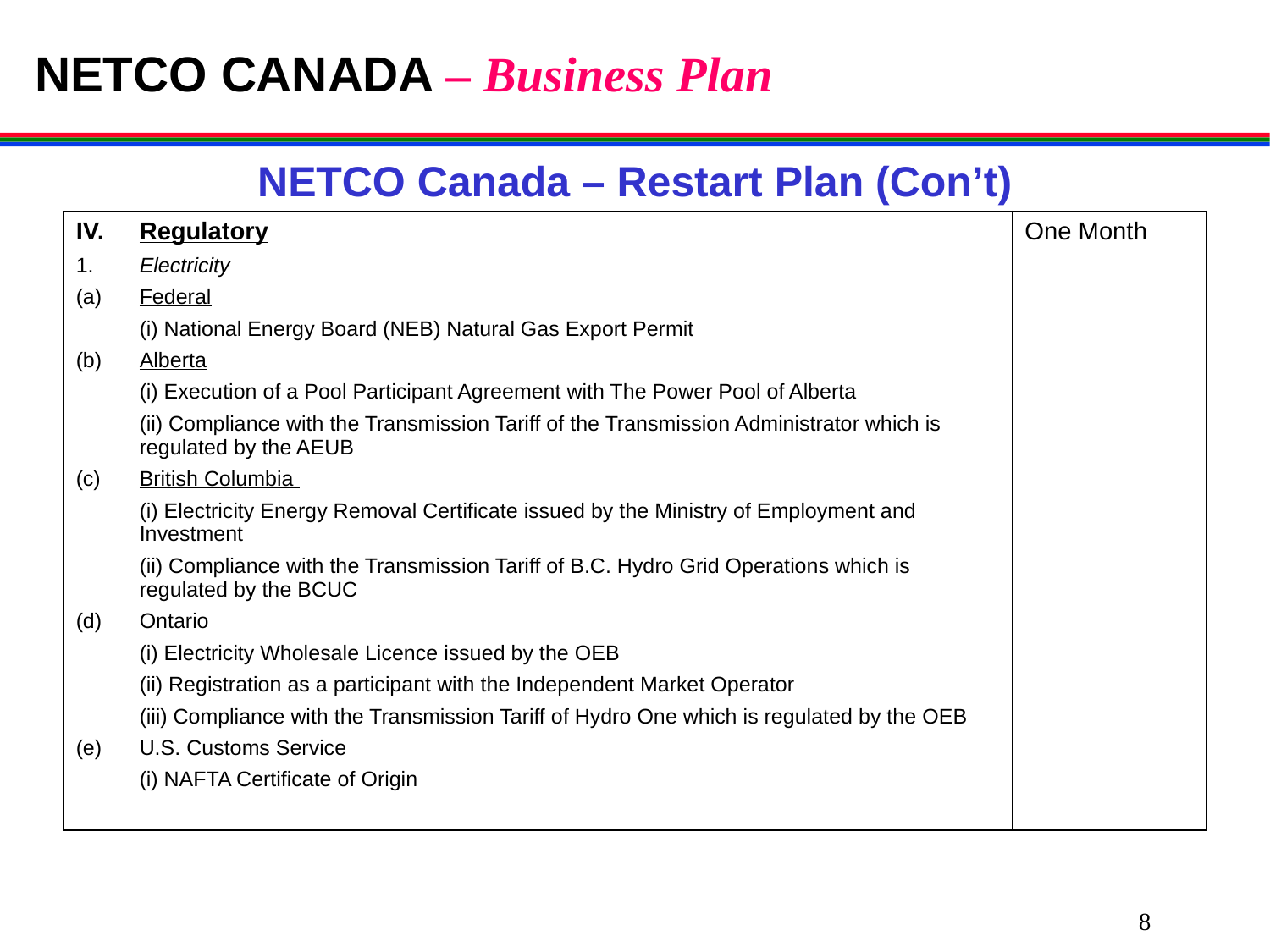

# NETCO CANADA – Business Plan
NETCO Canada – Restart Plan (Con’t)
| IV. Regulatory 1. Electricity (a) Federal (i) National Energy Board (NEB) Natural Gas Export Permit (b) Alberta (i) Execution of a Pool Participant Agreement with The Power Pool of Alberta (ii) Compliance with the Transmission Tariff of the Transmission Administrator which is regulated by the AEUB (c) British Columbia (i) Electricity Energy Removal Certificate issued by the Ministry of Employment and Investment (ii) Compliance with the Transmission Tariff of B.C. Hydro Grid Operations which is regulated by the BCUC (d) Ontario (i) Electricity Wholesale Licence issued by the OEB (ii) Registration as a participant with the Independent Market Operator (iii) Compliance with the Transmission Tariff of Hydro One which is regulated by the OEB (e) U.S. Customs Service (i) NAFTA Certificate of Origin | One Month |
| --- | --- |
8